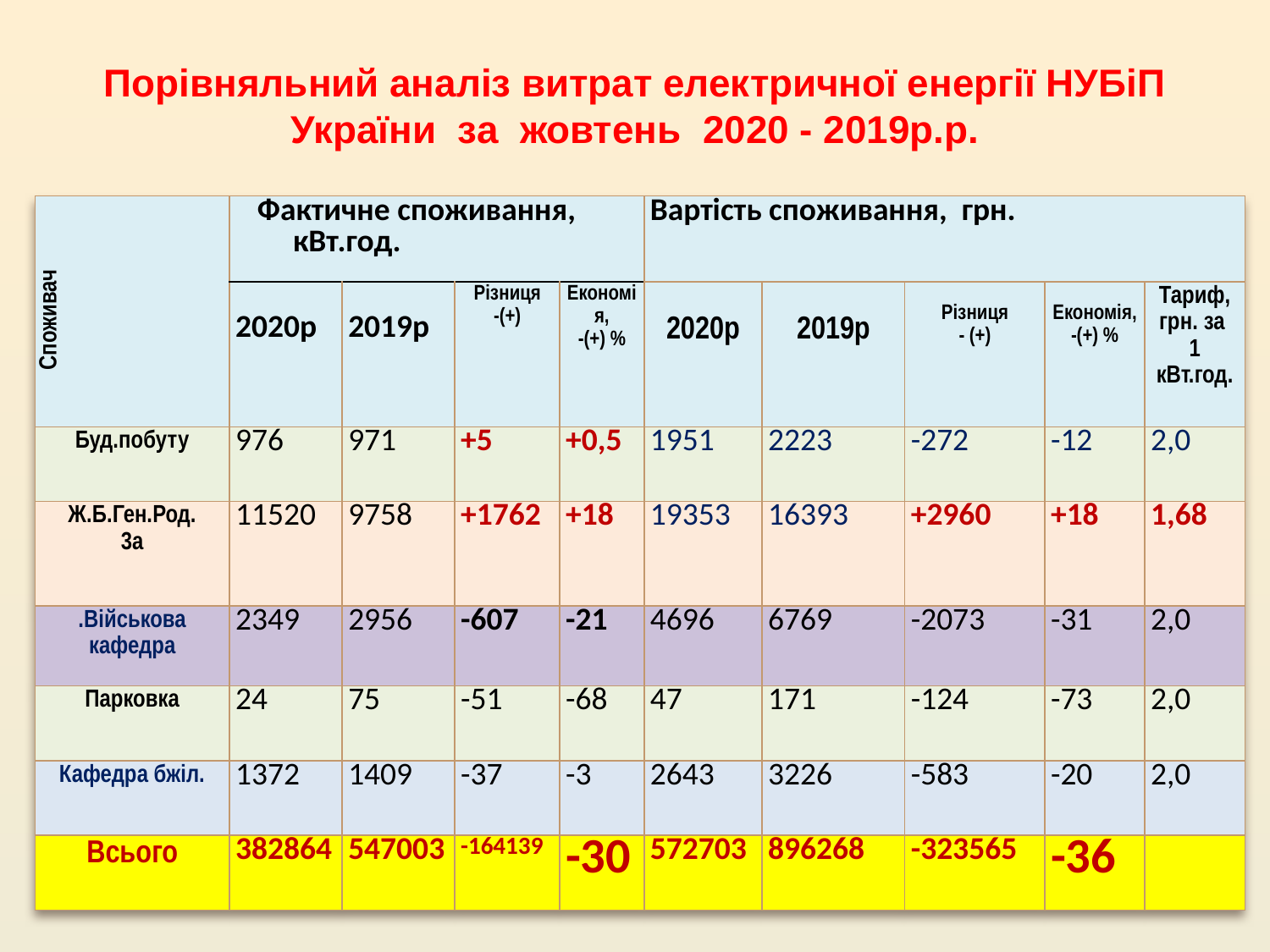

# Порівняльний аналіз витрат електричної енергії НУБіП України  за  жовтень  2020 - 2019р.р.
| Споживач | Фактичне споживання, кВт.год. |  |  |  | Вартість споживання, грн. |  |  |  |  |
| --- | --- | --- | --- | --- | --- | --- | --- | --- | --- |
|  | 2020р | 2019р | Різниця -(+) | Економія, -(+) % | 2020р | 2019р | Різниця - (+) | Економія, -(+) % | Тариф, грн. за 1 кВт.год. |
| Буд.побуту | 976 | 971 | +5 | +0,5 | 1951 | 2223 | -272 | -12 | 2,0 |
| Ж.Б.Ген.Род. 3а | 11520 | 9758 | +1762 | +18 | 19353 | 16393 | +2960 | +18 | 1,68 |
| .Військова кафедра | 2349 | 2956 | -607 | -21 | 4696 | 6769 | -2073 | -31 | 2,0 |
| Парковка | 24 | 75 | -51 | -68 | 47 | 171 | -124 | -73 | 2,0 |
| Кафедра бжіл. | 1372 | 1409 | -37 | -3 | 2643 | 3226 | -583 | -20 | 2,0 |
| Всього | 382864 | 547003 | -164139 | -30 | 572703 | 896268 | -323565 | -36 |  |